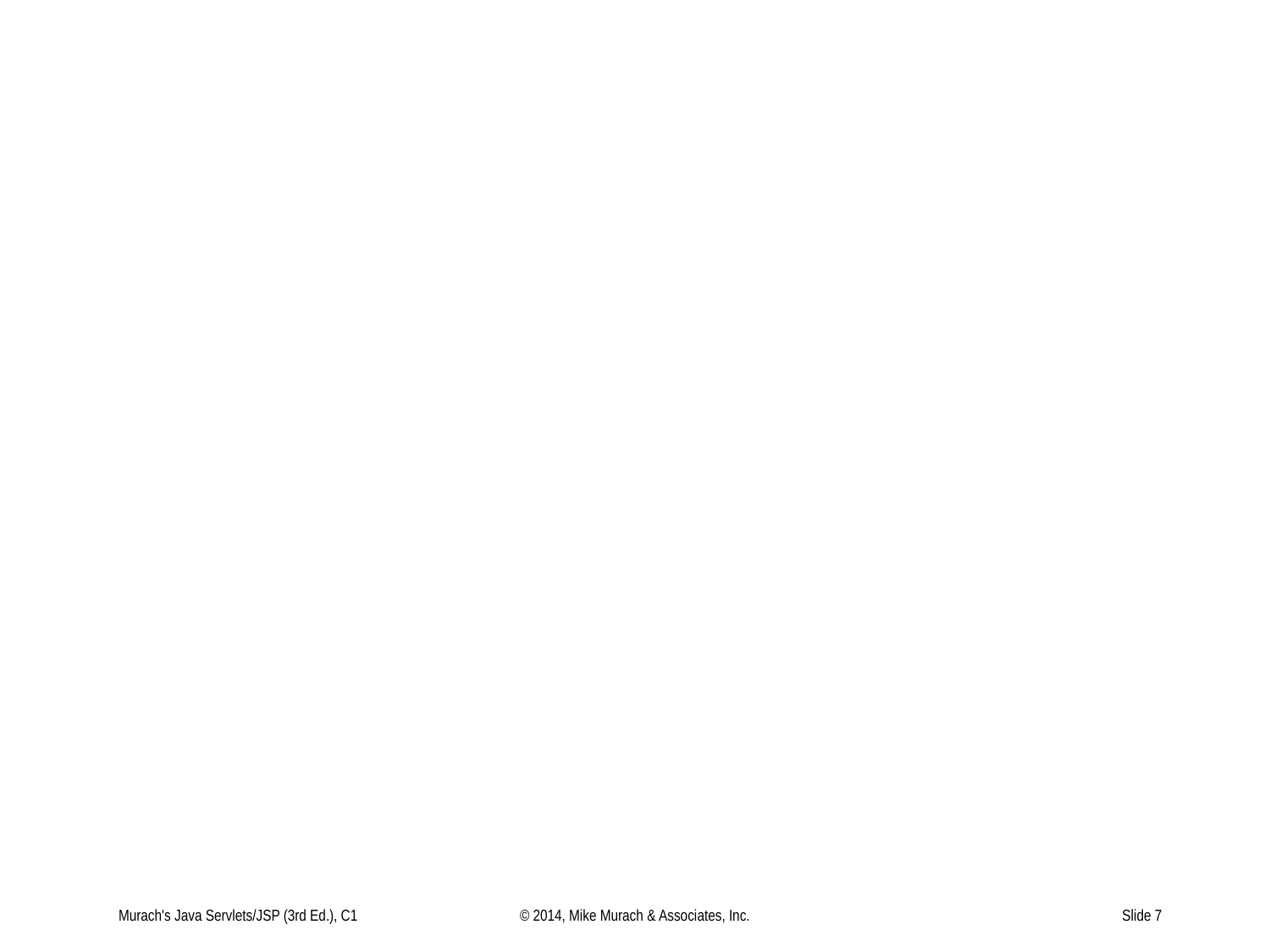

#
Murach's Java Servlets/JSP (3rd Ed.), C1
© 2014, Mike Murach & Associates, Inc.

Slide 7